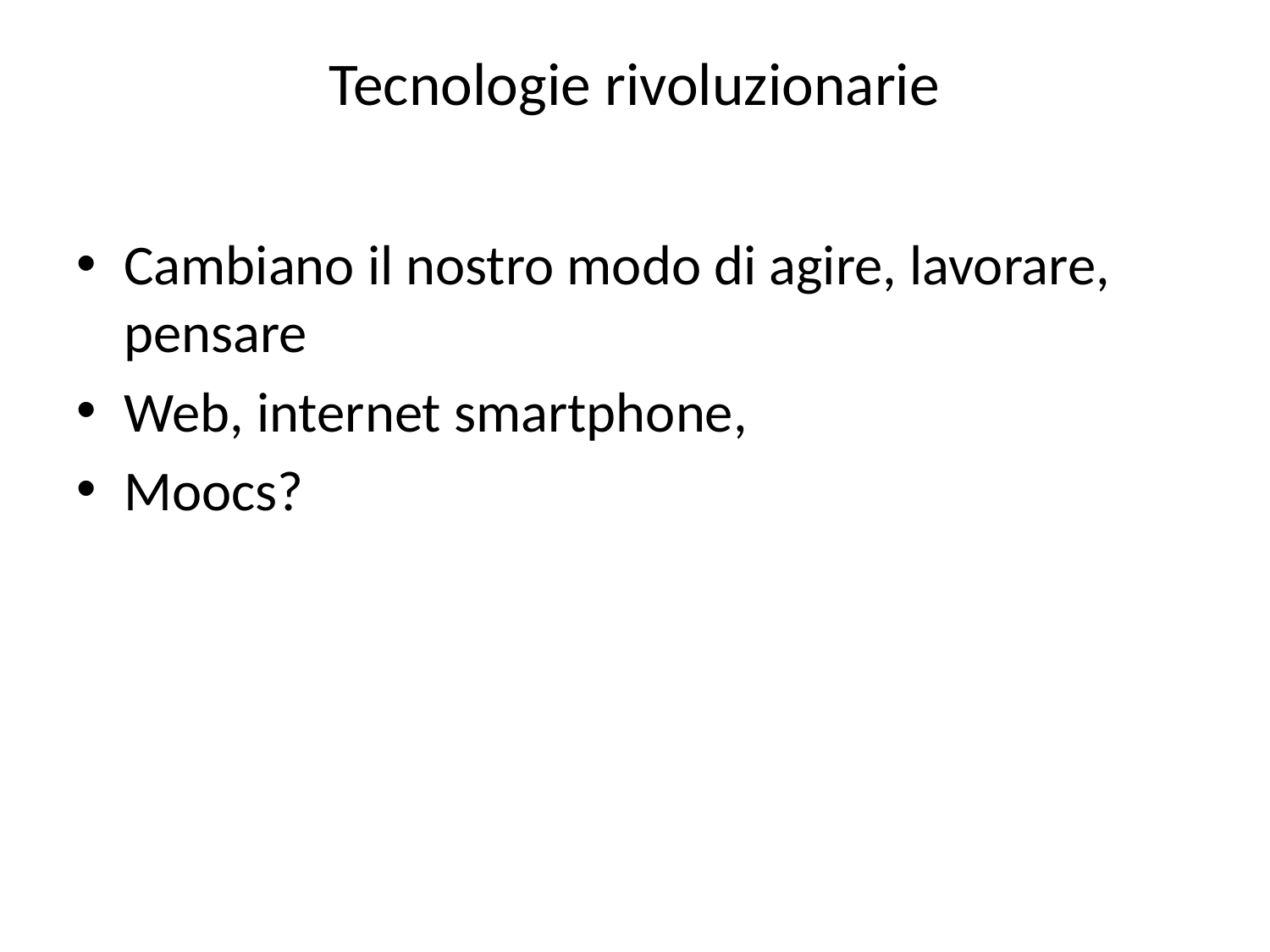

# Tecnologie rivoluzionarie
Cambiano il nostro modo di agire, lavorare, pensare
Web, internet smartphone,
Moocs?